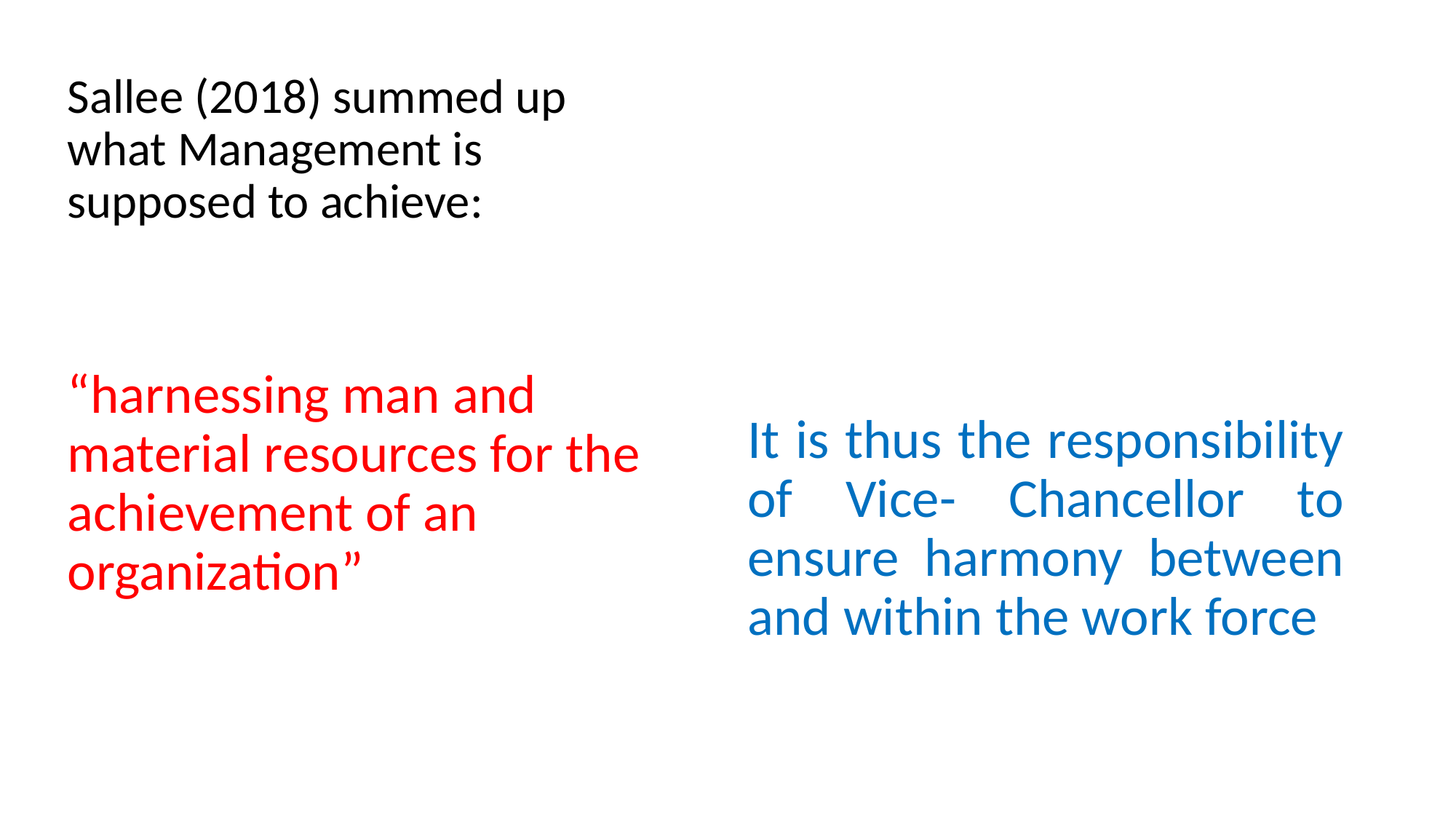

Sallee (2018) summed up what Management is supposed to achieve:

“harnessing man and material resources for the achievement of an organization”

It is thus the responsibility of Vice- Chancellor to ensure harmony between and within the work force